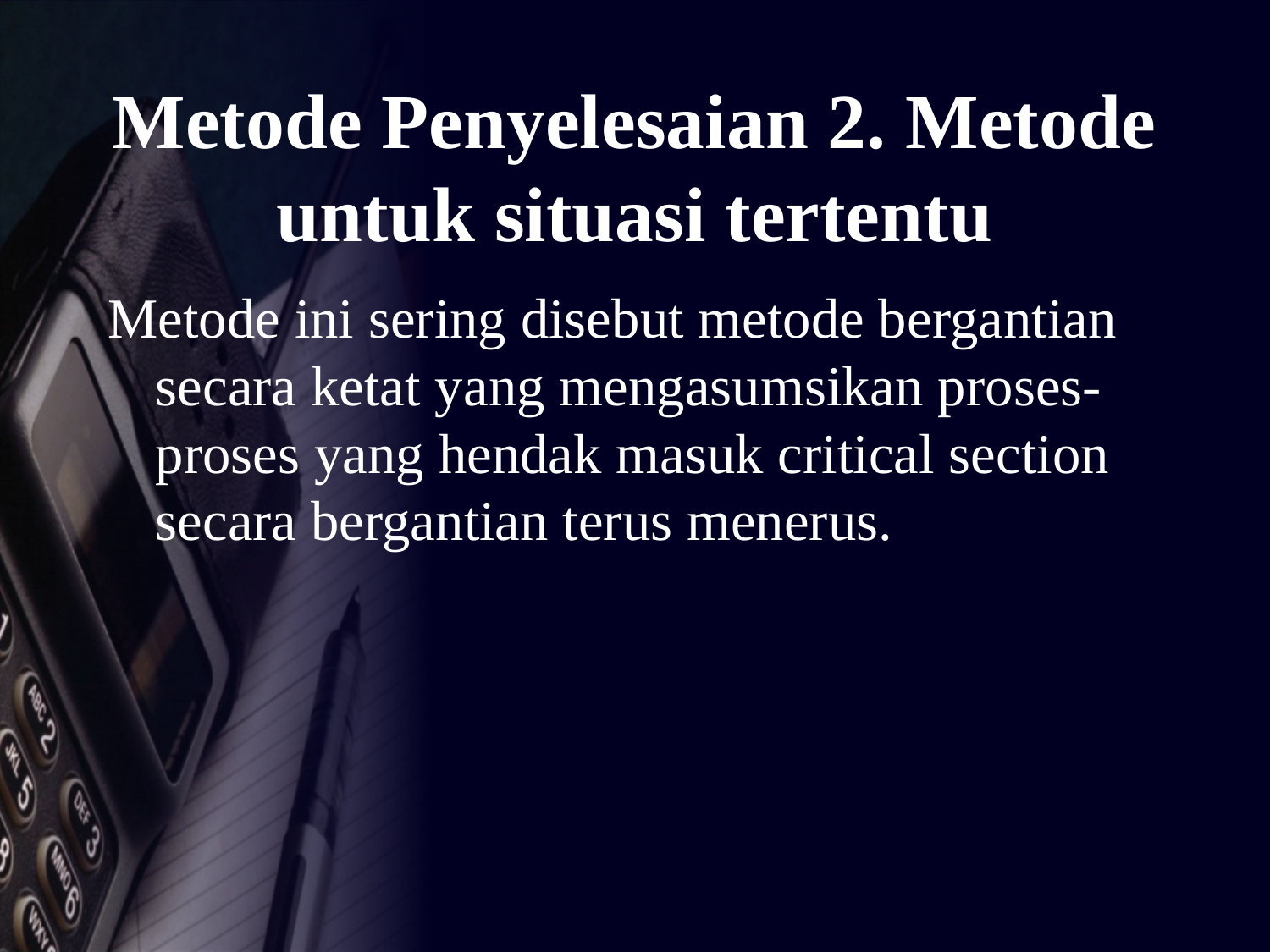

# Metode Penyelesaian 2. Metode untuk situasi tertentu
Metode ini sering disebut metode bergantian secara ketat yang mengasumsikan proses-proses yang hendak masuk critical section secara bergantian terus menerus.